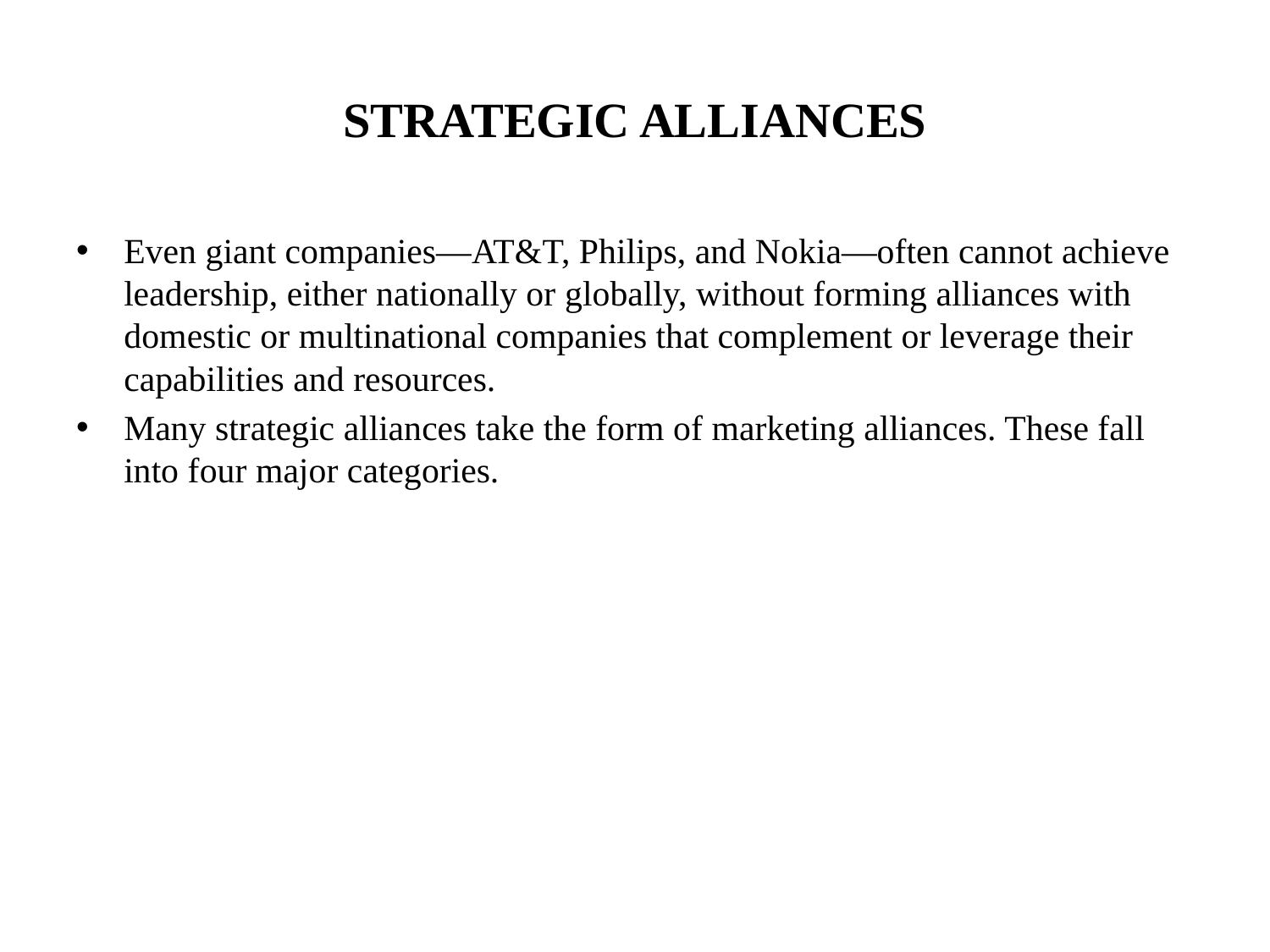

# STRATEGIC ALLIANCES
Even giant companies—AT&T, Philips, and Nokia—often cannot achieve leadership, either nationally or globally, without forming alliances with domestic or multinational companies that complement or leverage their capabilities and resources.
Many strategic alliances take the form of marketing alliances. These fall into four major categories.